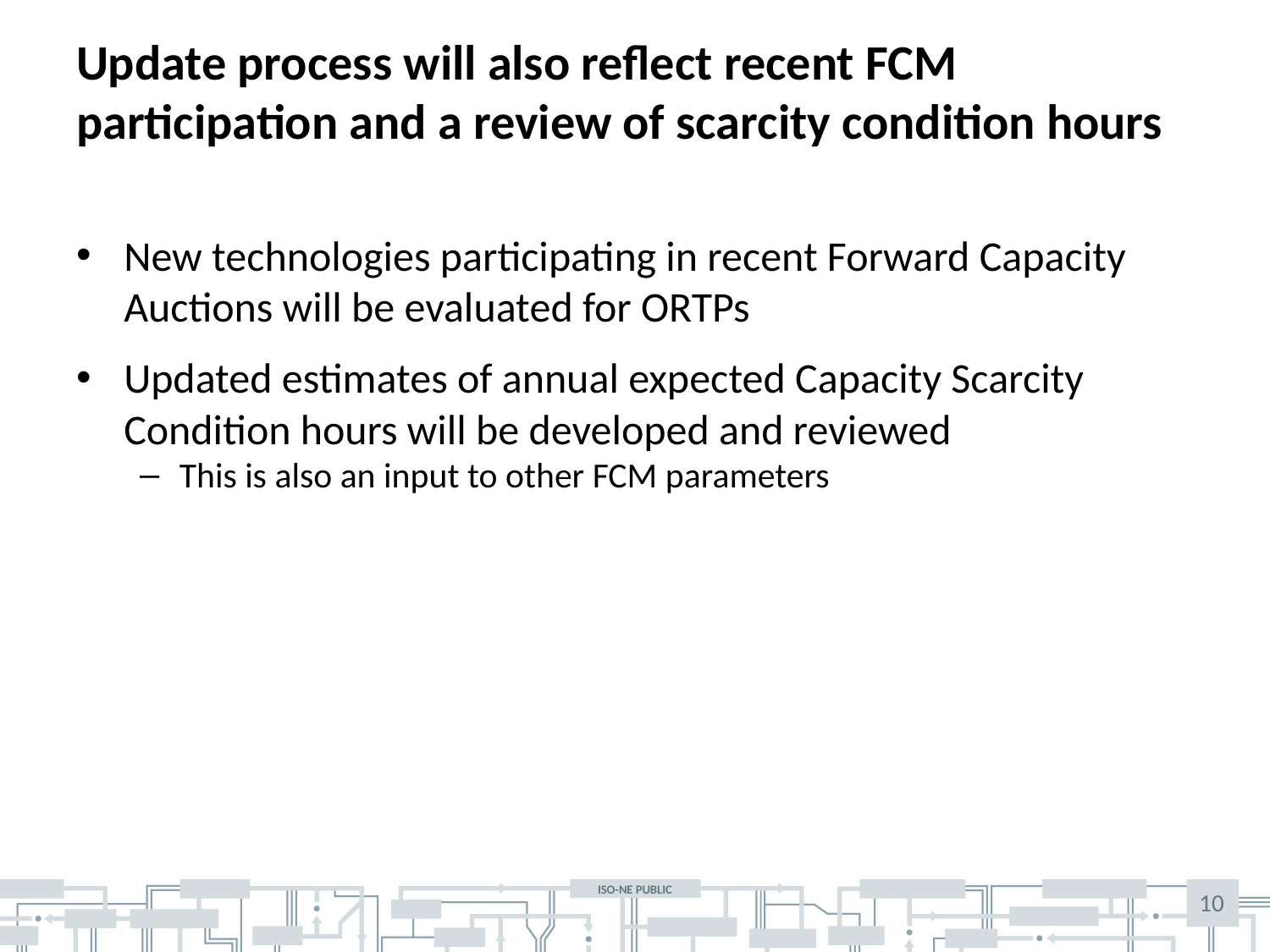

# Update process will also reflect recent FCM participation and a review of scarcity condition hours
New technologies participating in recent Forward Capacity Auctions will be evaluated for ORTPs
Updated estimates of annual expected Capacity Scarcity Condition hours will be developed and reviewed
This is also an input to other FCM parameters
10